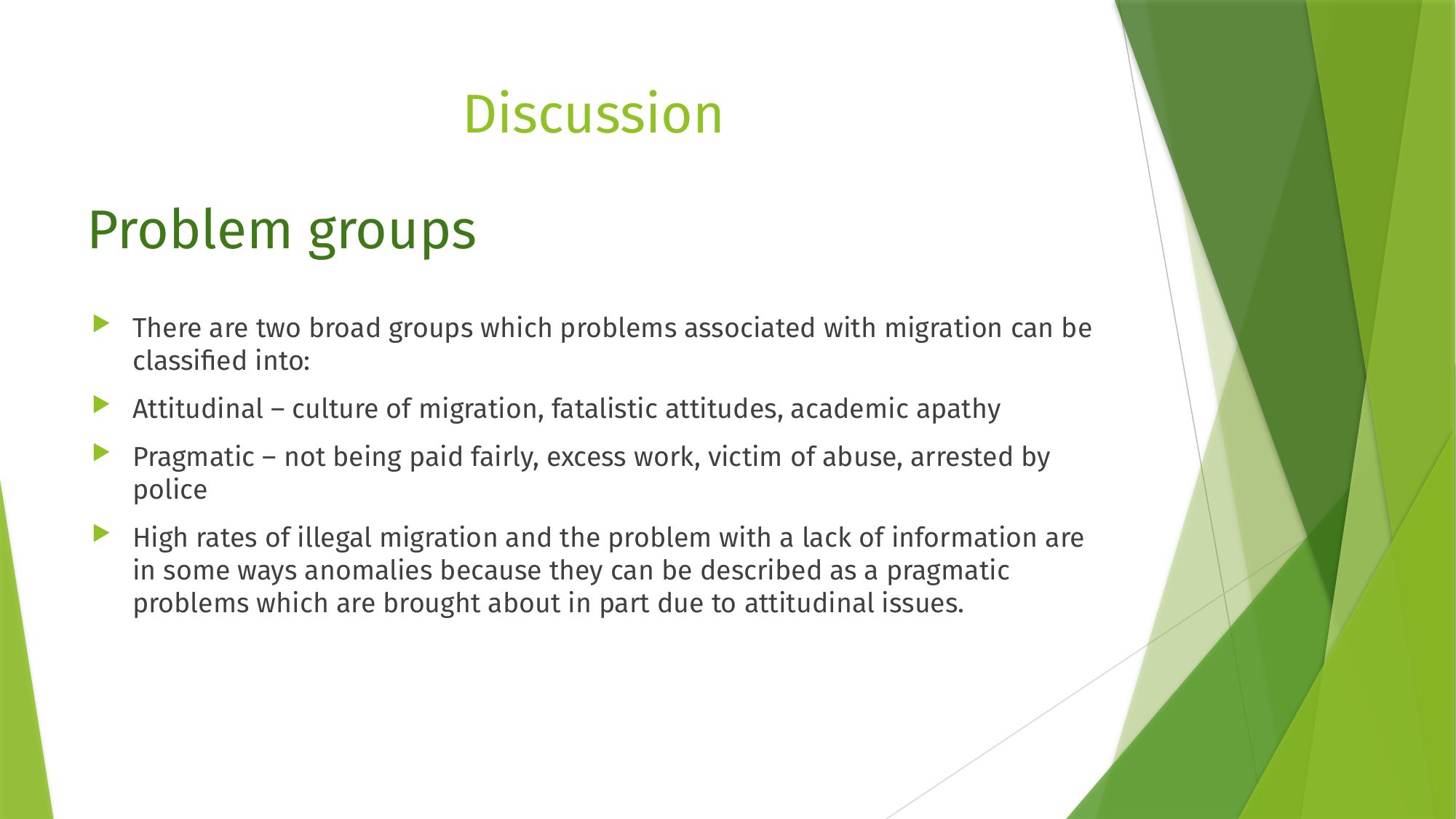

# Discussion
Problem groups
There are two broad groups which problems associated with migration can be classified into:
Attitudinal – culture of migration, fatalistic attitudes, academic apathy
Pragmatic – not being paid fairly, excess work, victim of abuse, arrested by police
High rates of illegal migration and the problem with a lack of information are in some ways anomalies because they can be described as a pragmatic problems which are brought about in part due to attitudinal issues.